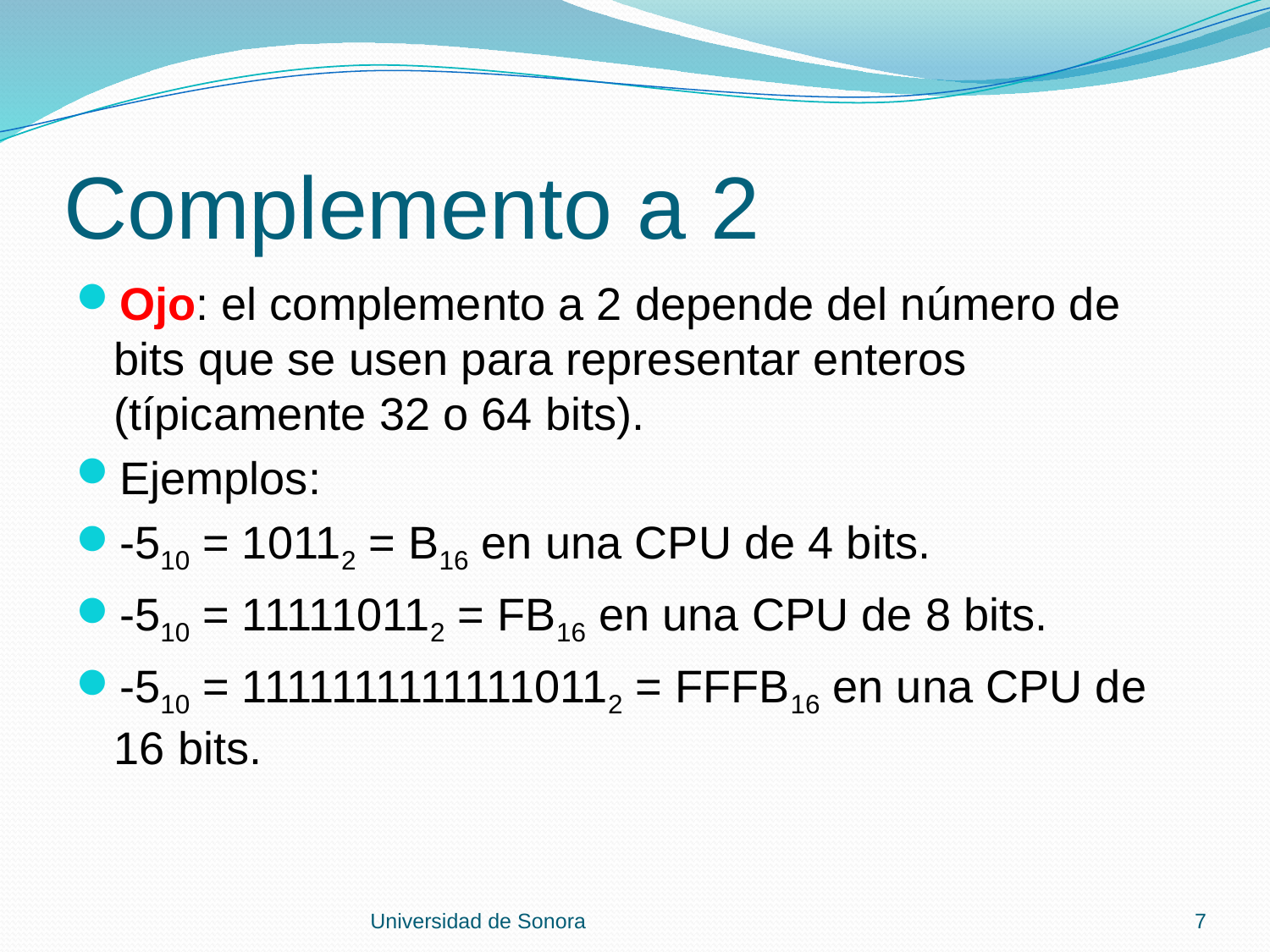

# Complemento a 2
Ojo: el complemento a 2 depende del número de bits que se usen para representar enteros (típicamente 32 o 64 bits).
Ejemplos:
-510 = 10112 = B16 en una CPU de 4 bits.
-510 = 111110112 = FB16 en una CPU de 8 bits.
-510 = 11111111111110112 = FFFB16 en una CPU de 16 bits.

Universidad de Sonora
7